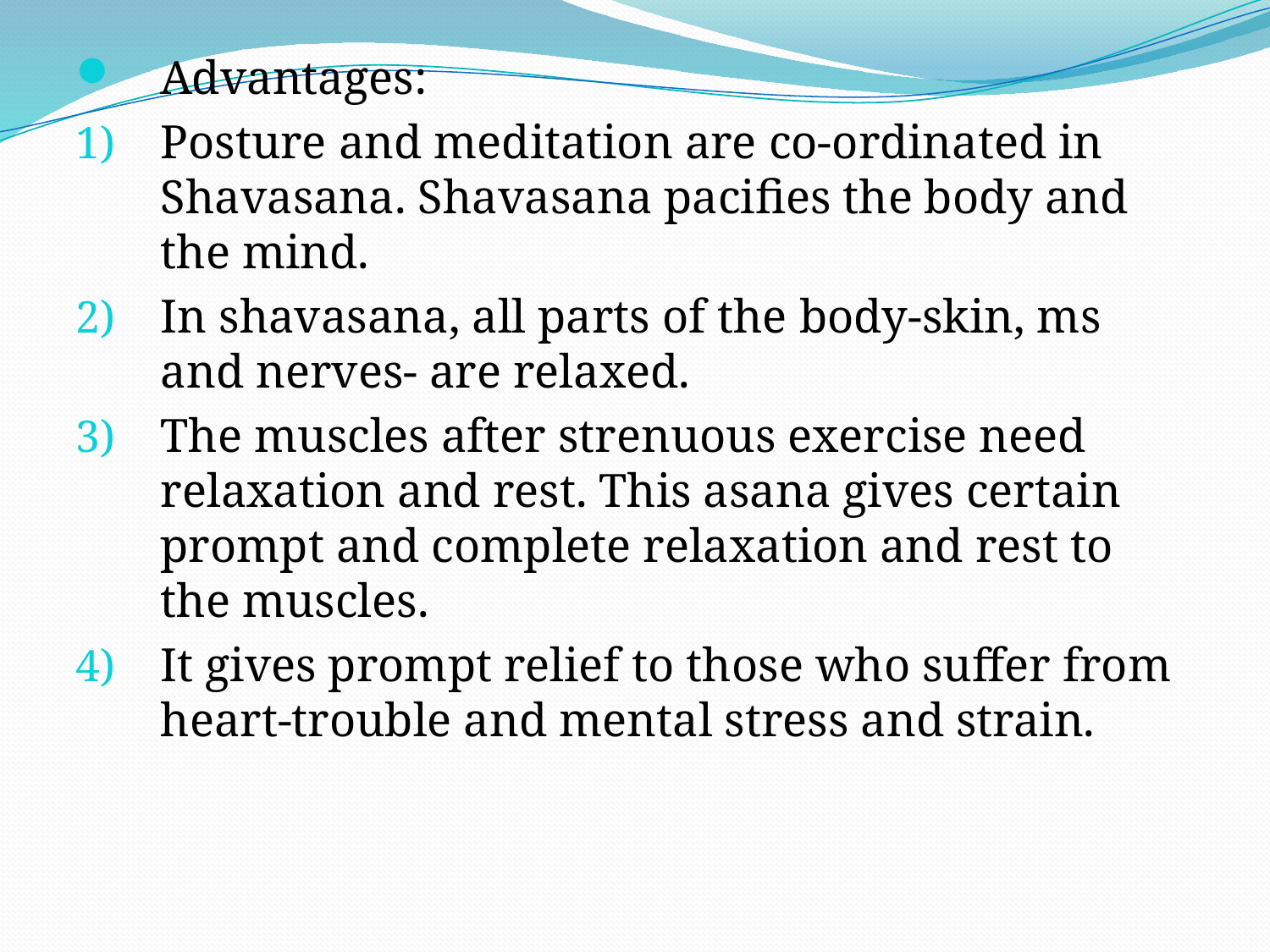

Advantages:
Posture and meditation are co-ordinated in Shavasana. Shavasana pacifies the body and the mind.
In shavasana, all parts of the body-skin, ms and nerves- are relaxed.
The muscles after strenuous exercise need relaxation and rest. This asana gives certain prompt and complete relaxation and rest to the muscles.
It gives prompt relief to those who suffer from heart-trouble and mental stress and strain.
#